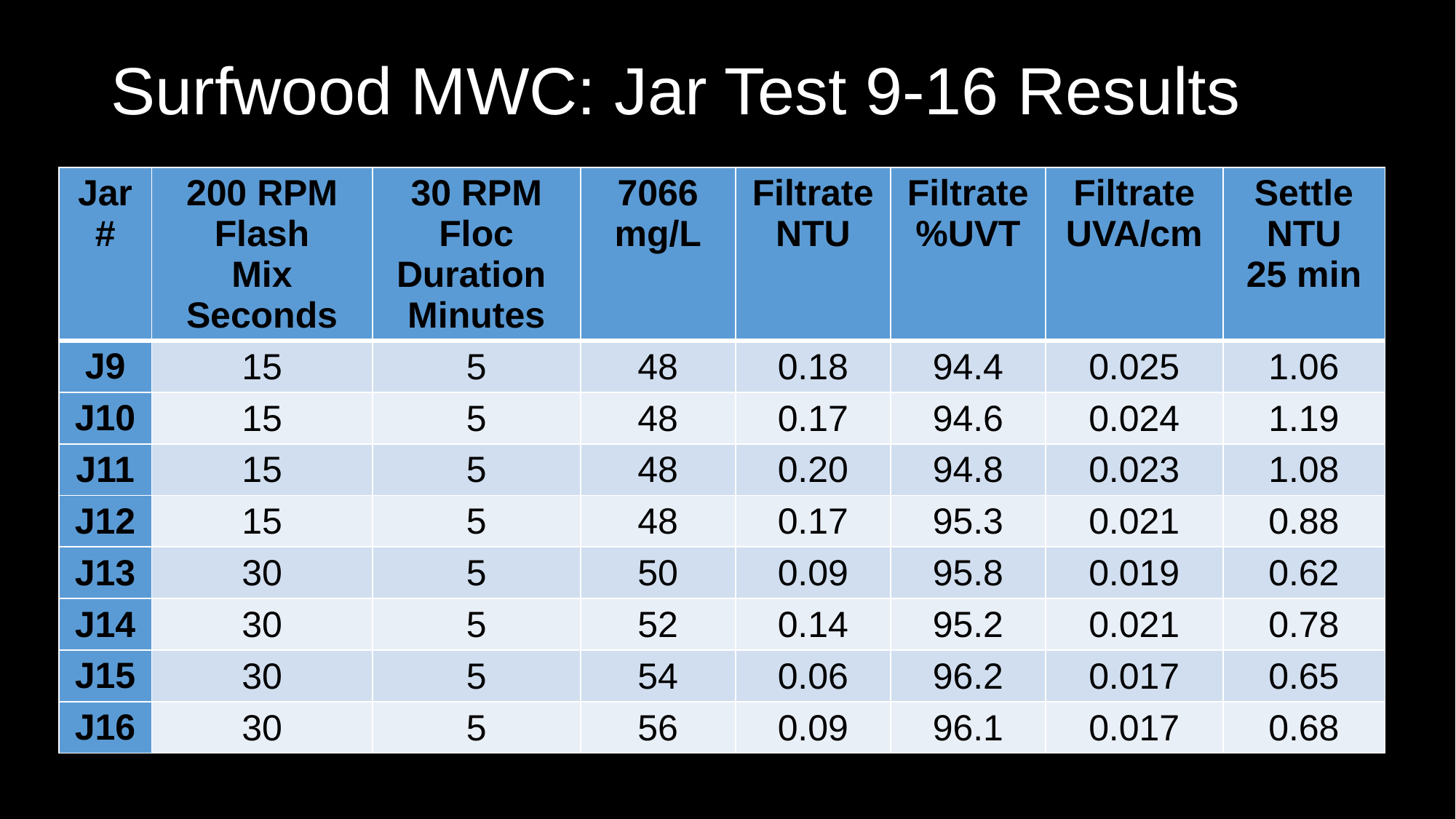

# Surfwood MWC: Jar Test 9-16 Results
| Jar # | 200 RPM Flash Mix Seconds | 30 RPM Floc Duration Minutes | 7066 mg/L | Filtrate NTU | Filtrate %UVT | Filtrate UVA/cm | Settle NTU 25 min |
| --- | --- | --- | --- | --- | --- | --- | --- |
| J9 | 15 | 5 | 48 | 0.18 | 94.4 | 0.025 | 1.06 |
| J10 | 15 | 5 | 48 | 0.17 | 94.6 | 0.024 | 1.19 |
| J11 | 15 | 5 | 48 | 0.20 | 94.8 | 0.023 | 1.08 |
| J12 | 15 | 5 | 48 | 0.17 | 95.3 | 0.021 | 0.88 |
| J13 | 30 | 5 | 50 | 0.09 | 95.8 | 0.019 | 0.62 |
| J14 | 30 | 5 | 52 | 0.14 | 95.2 | 0.021 | 0.78 |
| J15 | 30 | 5 | 54 | 0.06 | 96.2 | 0.017 | 0.65 |
| J16 | 30 | 5 | 56 | 0.09 | 96.1 | 0.017 | 0.68 |